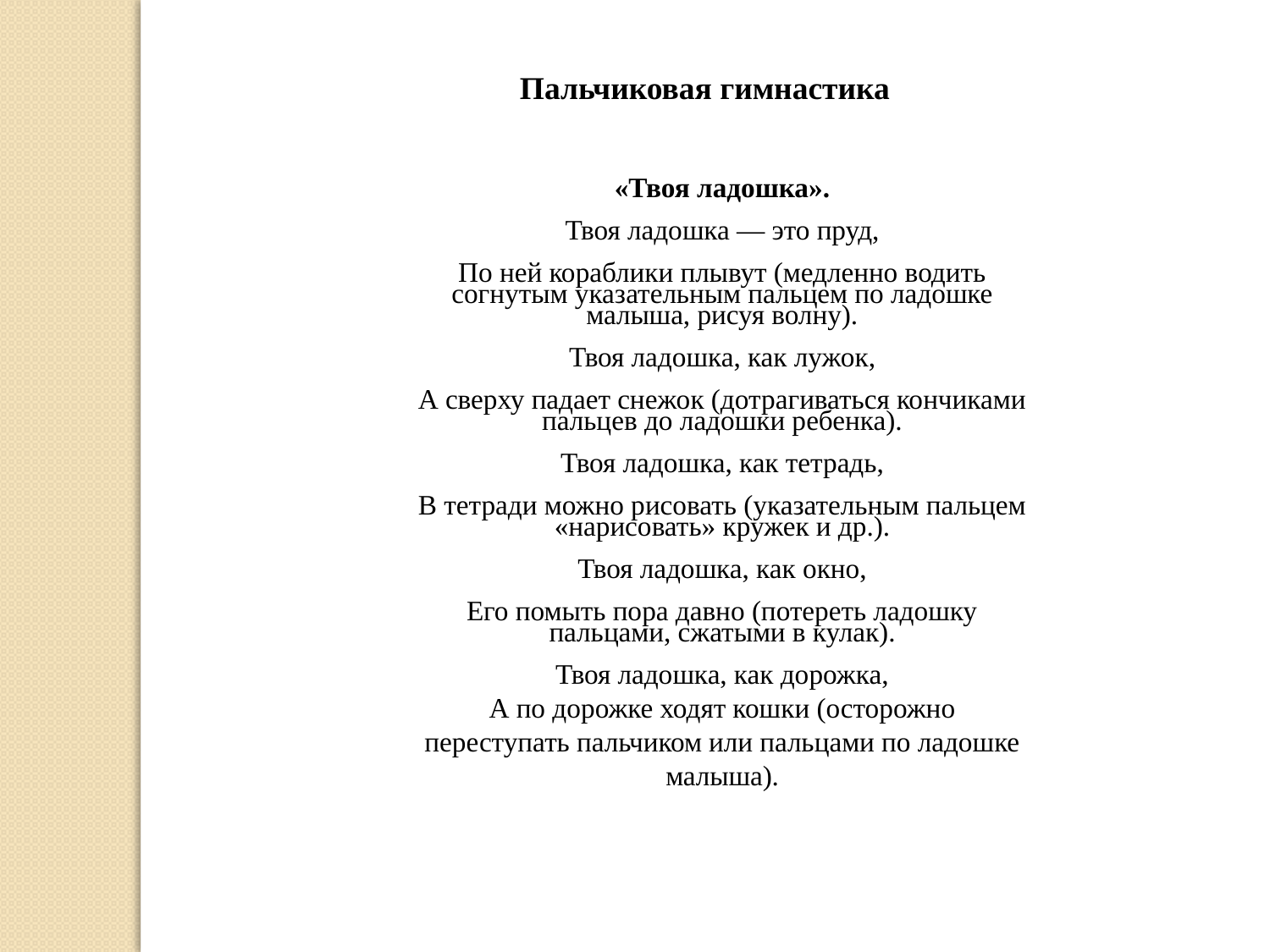

Пальчиковая гимнастика
«Твоя ладошка».

Твоя ладошка — это пруд,

По ней кораблики плывут (медленно водить согнутым указательным пальцем по ладошке малыша, рисуя волну).

Твоя ладошка, как лужок,

А сверху падает снежок (дотрагиваться кончиками пальцев до ладошки ребенка).

Твоя ладошка, как тетрадь,

В тетради можно рисовать (указательным пальцем «нарисовать» кружек и др.).

Твоя ладошка, как окно,

Его помыть пора давно (потереть ладошку пальцами, сжатыми в кулак).

Твоя ладошка, как дорожка,
А по дорожке ходят кошки (осторожно переступать пальчиком или пальцами по ладошке малыша).